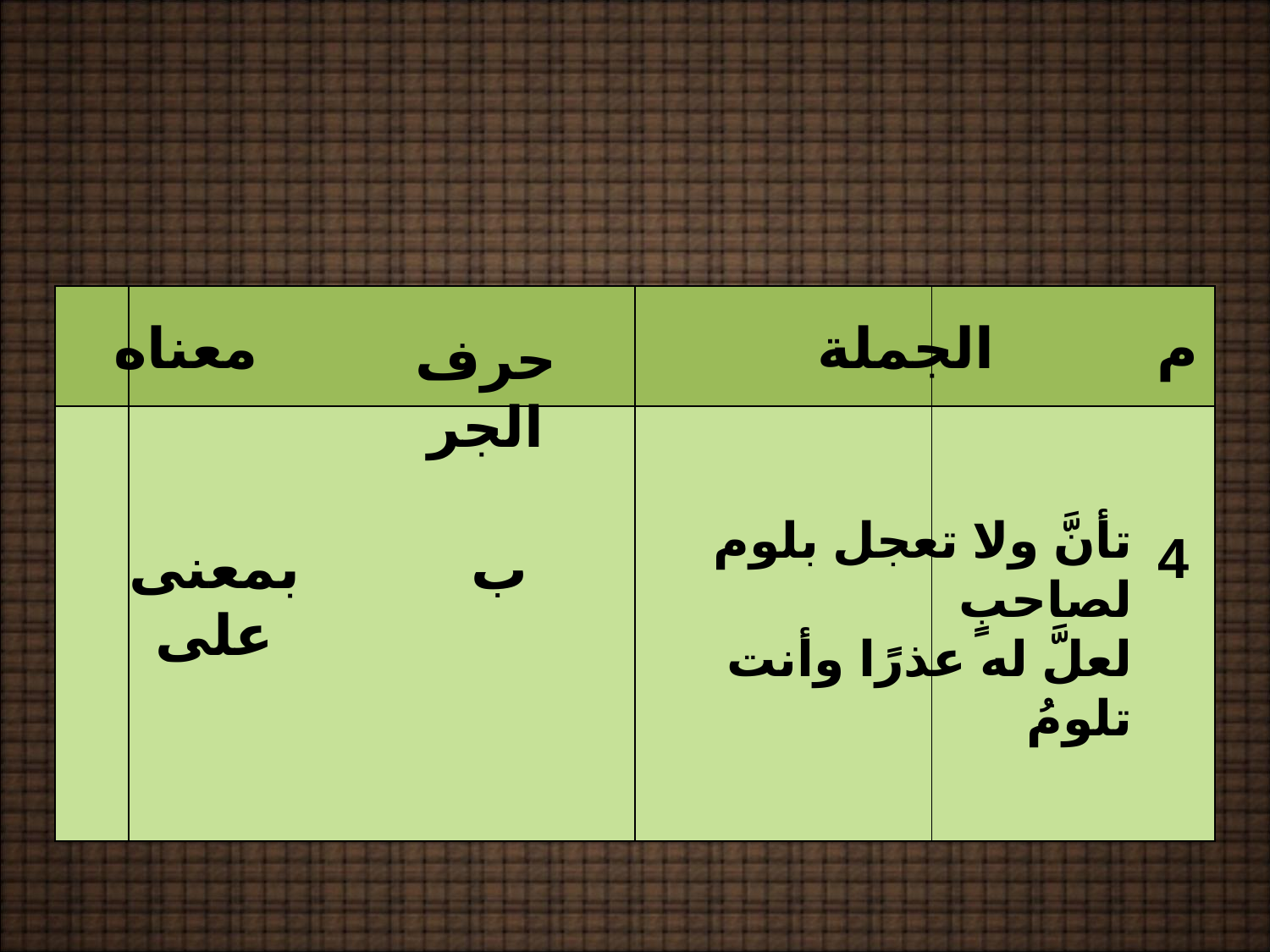

|  |  |  |  |
| --- | --- | --- | --- |
|  |  |  |  |
معناه
الجملة
م
حرف الجر
تأنَّ ولا تعجل بلوم لصاحبٍ
لعلَّ له عذرًا وأنت تلومُ
4
بمعنى على
ب